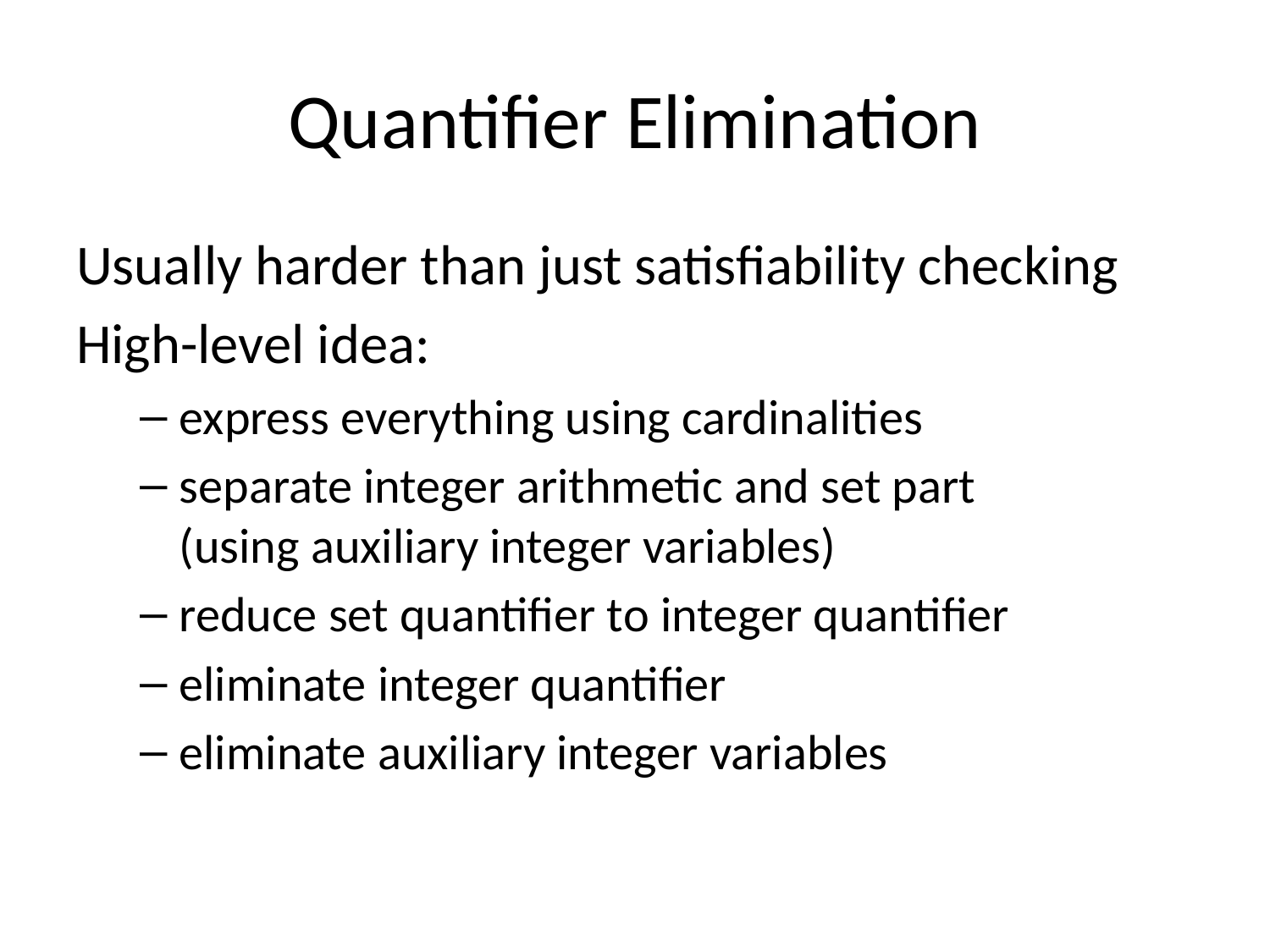

# Quantifier Elimination
Usually harder than just satisfiability checking
High-level idea:
express everything using cardinalities
separate integer arithmetic and set part
(using auxiliary integer variables)
reduce set quantifier to integer quantifier
eliminate integer quantifier
eliminate auxiliary integer variables